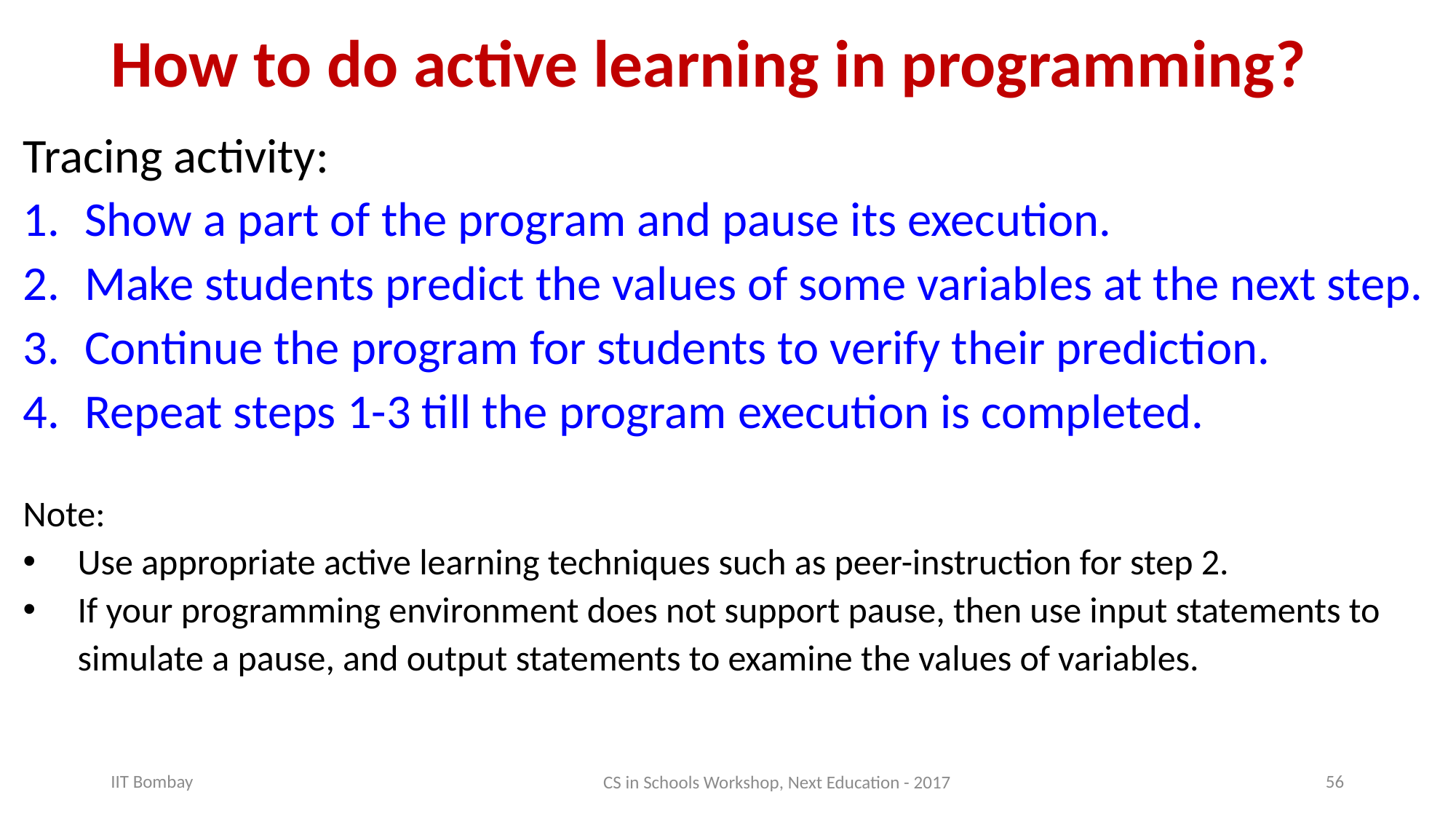

# How to do active learning in programming?
Tracing activity:
Show a part of the program and pause its execution.
Make students predict the values of some variables at the next step.
Continue the program for students to verify their prediction.
Repeat steps 1-3 till the program execution is completed.

Note:
Use appropriate active learning techniques such as peer-instruction for step 2.
If your programming environment does not support pause, then use input statements to simulate a pause, and output statements to examine the values of variables.

CS in Schools Workshop, Next Education - 2017
IIT Bombay
56